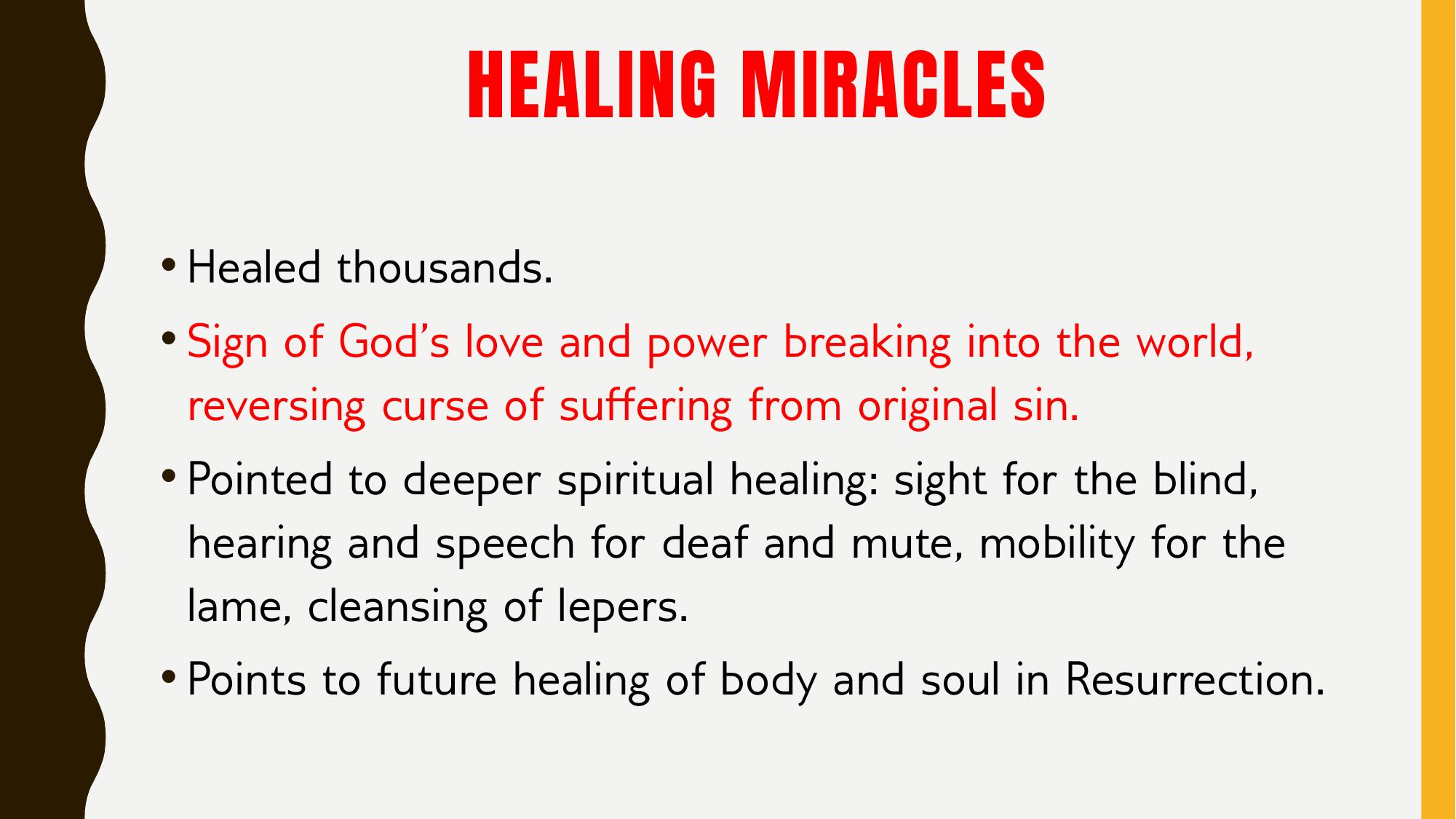

# Healing Miracles
Healed thousands.
Sign of God’s love and power breaking into the world, reversing curse of suffering from original sin.
Pointed to deeper spiritual healing: sight for the blind, hearing and speech for deaf and mute, mobility for the lame, cleansing of lepers.
Points to future healing of body and soul in Resurrection.